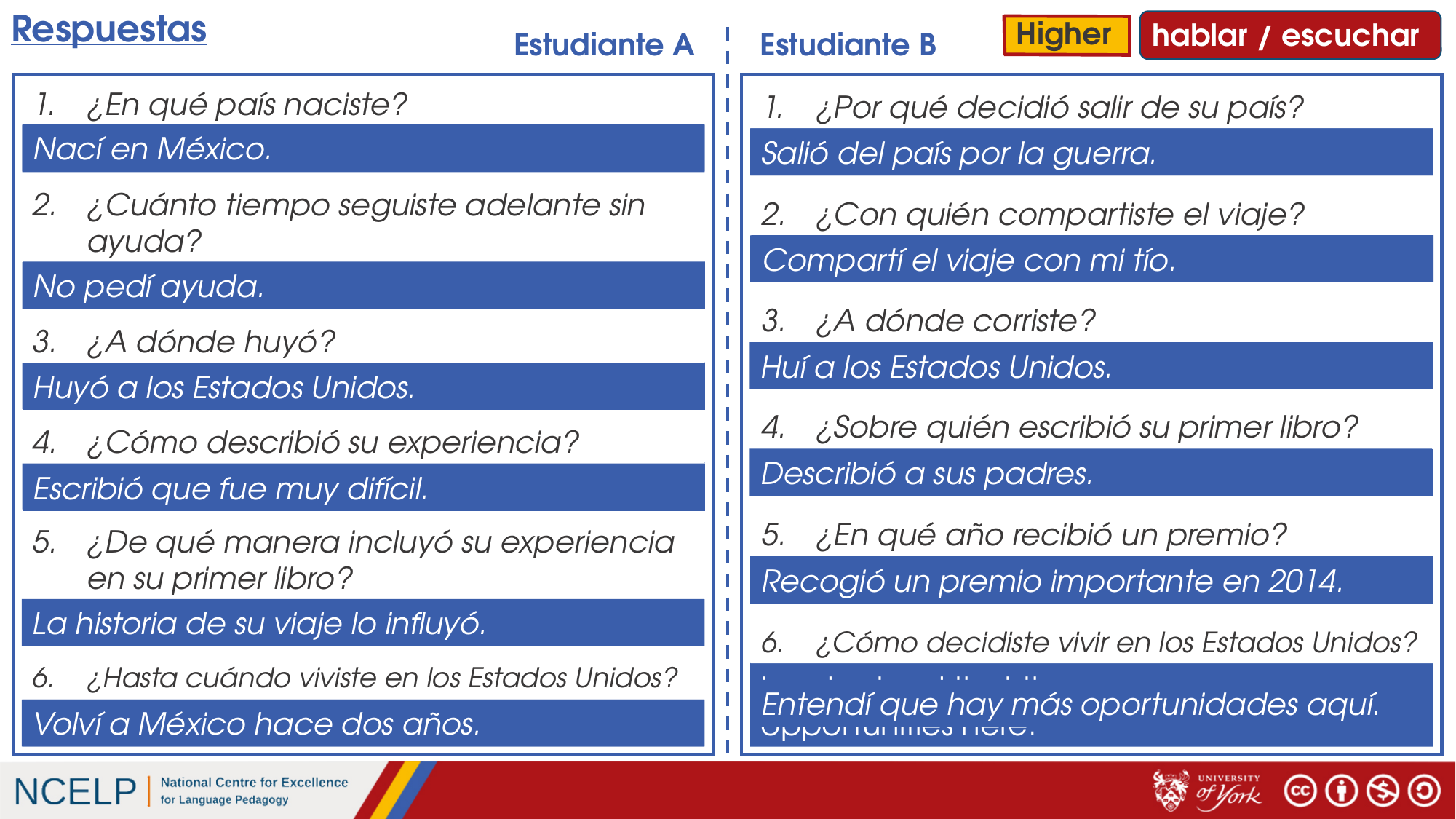

Respuestas
hablar / escuchar

Higher
Estudiante A
Estudiante B
hablar / escuchar
Which country were you born in?

Why did she decide to leave her country?

¿En qué país naciste?
¿Por qué decidió salir de su país?
Nací en México.
I was born in Mexico.
She left the country because of the war.
Salió del país por la guerra.
How long did you keep on going for without help?
¿Cuánto tiempo seguiste adelante sin ayuda?
Who did you share the journey with?
¿Con quién compartiste el viaje?
Compartí el viaje con mi tío.
I shared the journey with my uncle.
No pedí ayuda.
I didn’t ask for help.
Where did you run to?
¿A dónde corriste?
Where did he flee to?
¿A dónde huyó?
Huí a los Estados Unidos.
I fled to the USA.
He fled to the USA.
Huyó a los Estados Unidos.
Who did she write her first book about?
¿Sobre quién escribió su primer libro?
How did he describe his experience?
¿Cómo describió su experiencia?
Describió a sus padres.
She described her parents.
He wrote that it was very difficult.
Escribió que fue muy difícil.
In what year did she receive a prize?
¿En qué año recibió un premio?
In what way did he include his experience in his first book?
¿De qué manera incluyó su experiencia en su primer libro?
She picked up an important prize in 2014.
Recogió un premio importante en 2014.
La historia de su viaje lo influyó.
The story of his journey influenced it.
How did you decide to live in the USA?
¿Cómo decidiste vivir en los Estados Unidos?
When did you live in the USA until?
¿Hasta cuándo viviste en los Estados Unidos?
Entendí que hay más oportunidades aquí.
I understood that there are more opportunities here.
Volví a México hace dos años.
I returned to Mexico two years ago.